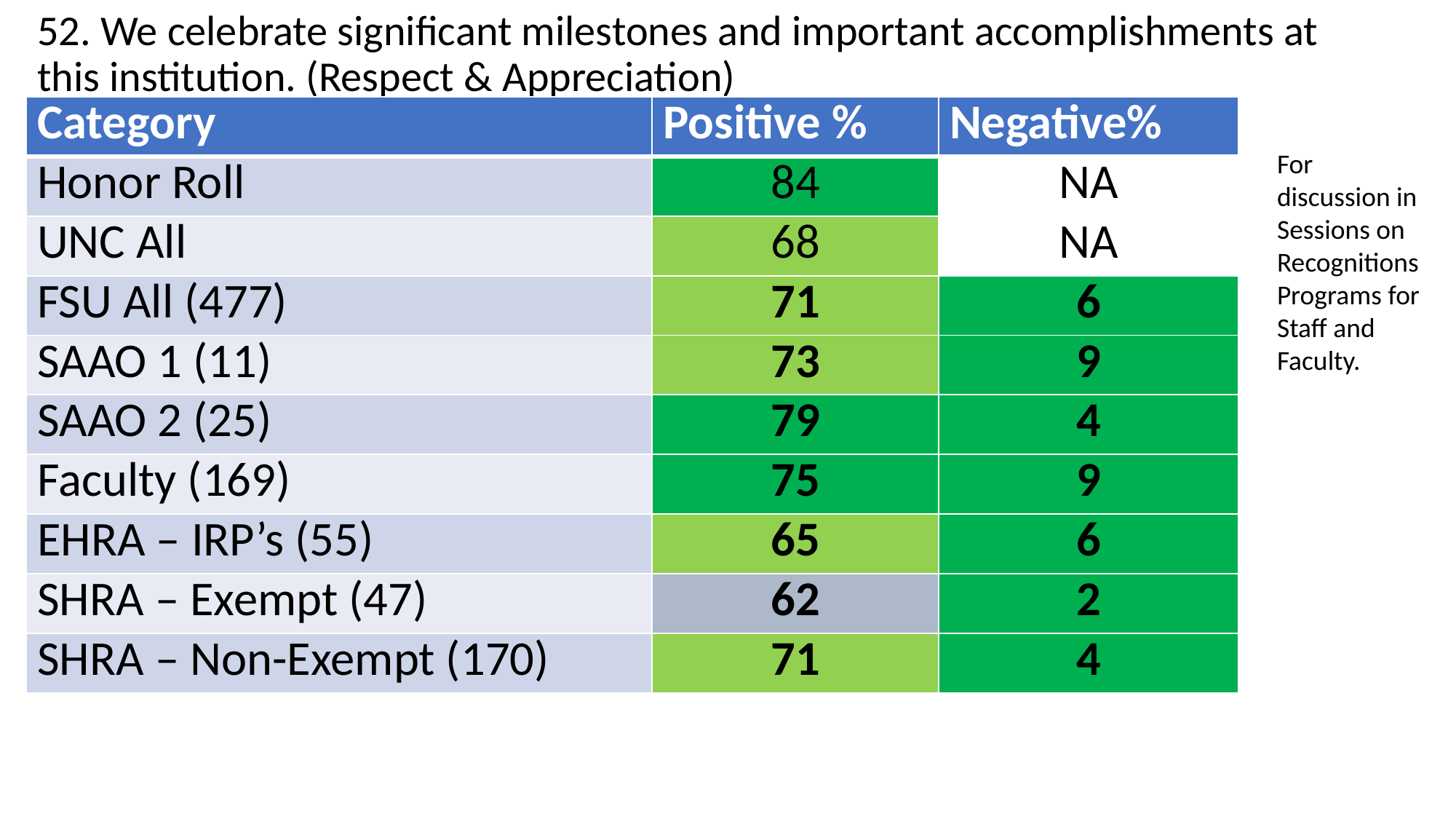

52. We celebrate significant milestones and important accomplishments at this institution. (Respect & Appreciation)
| Category | Positive % | Negative% |
| --- | --- | --- |
| Honor Roll | 84 | NA |
| UNC All | 68 | NA |
| FSU All (477) | 71 | 6 |
| SAAO 1 (11) | 73 | 9 |
| SAAO 2 (25) | 79 | 4 |
| Faculty (169) | 75 | 9 |
| EHRA – IRP’s (55) | 65 | 6 |
| SHRA – Exempt (47) | 62 | 2 |
| SHRA – Non-Exempt (170) | 71 | 4 |
For discussion in Sessions on Recognitions Programs for Staff and Faculty.